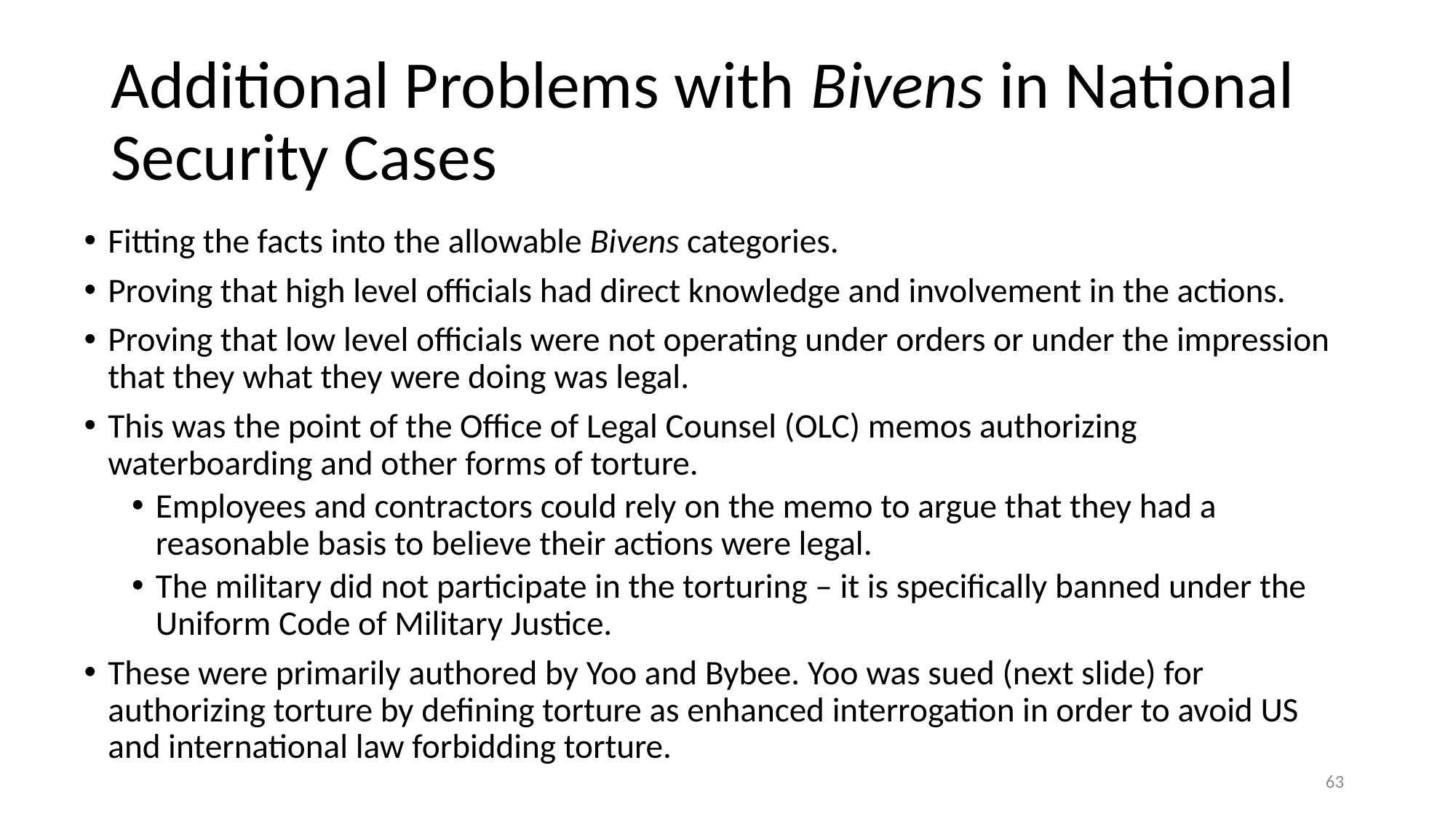

# Additional Problems with Bivens in National Security Cases
Fitting the facts into the allowable Bivens categories.
Proving that high level officials had direct knowledge and involvement in the actions.
Proving that low level officials were not operating under orders or under the impression that they what they were doing was legal.
This was the point of the Office of Legal Counsel (OLC) memos authorizing waterboarding and other forms of torture.
Employees and contractors could rely on the memo to argue that they had a reasonable basis to believe their actions were legal.
The military did not participate in the torturing – it is specifically banned under the Uniform Code of Military Justice.
These were primarily authored by Yoo and Bybee. Yoo was sued (next slide) for authorizing torture by defining torture as enhanced interrogation in order to avoid US and international law forbidding torture.
63